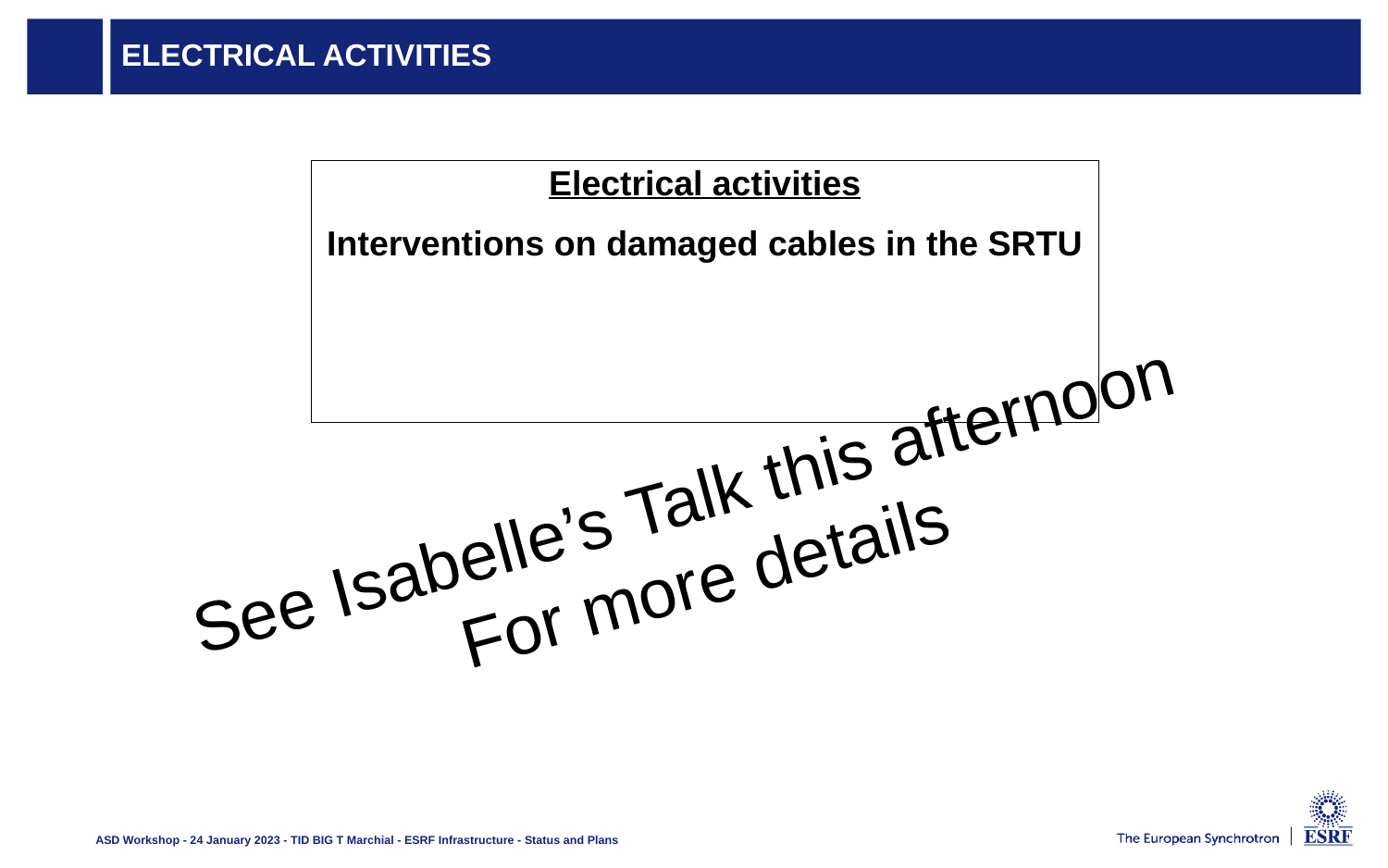

# ELECTRICAL ACTIVITIES
Electrical activities
Interventions on damaged cables in the SRTU
See Isabelle’s Talk this afternoon
For more details
ASD Workshop - 24 January 2023 - TID BIG T Marchial - ESRF Infrastructure - Status and Plans